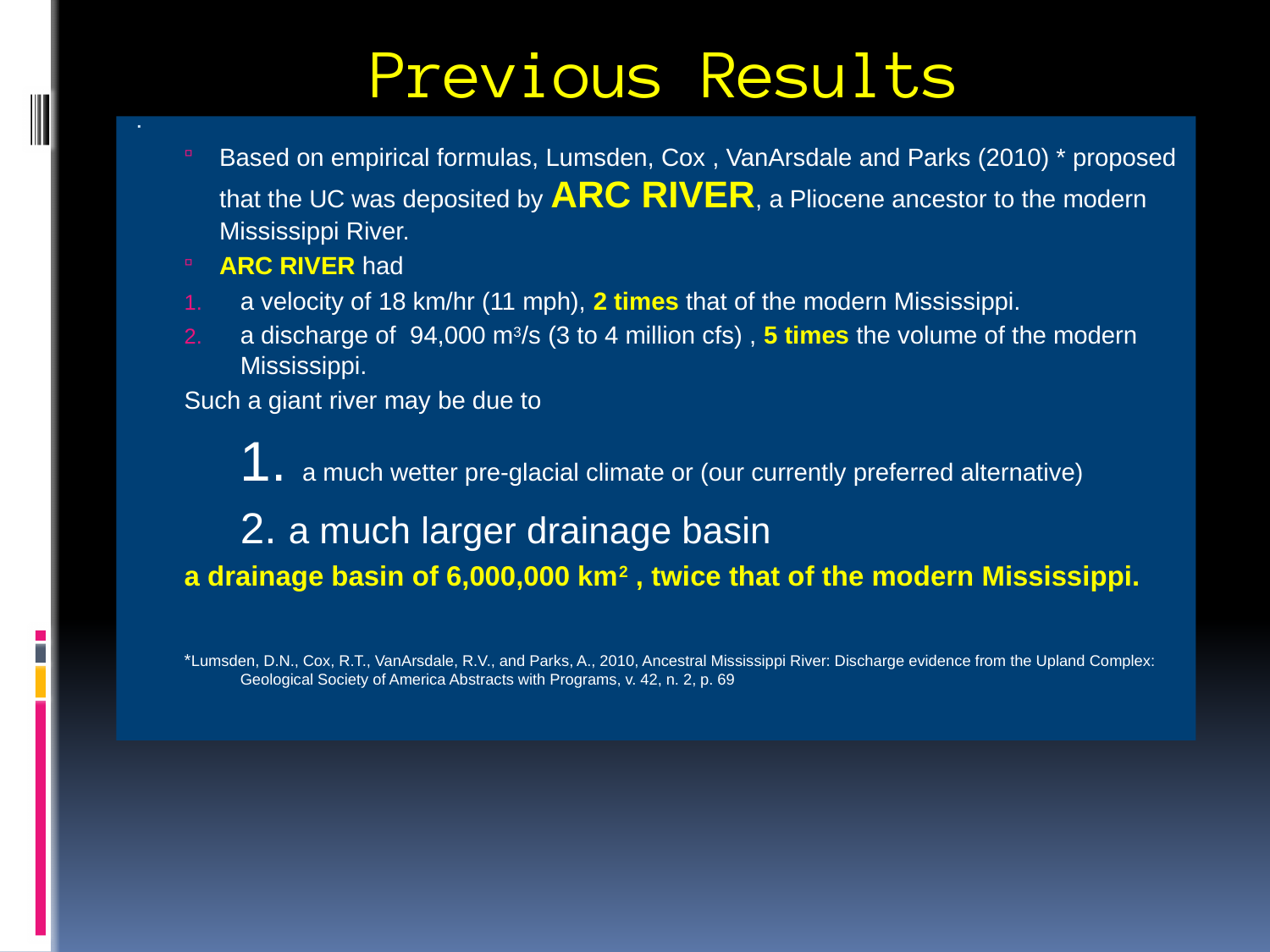

# Previous Results

Based on empirical formulas, Lumsden, Cox , VanArsdale and Parks (2010) * proposed that the UC was deposited by ARC RIVER, a Pliocene ancestor to the modern Mississippi River.
ARC RIVER had
a velocity of 18 km/hr (11 mph), 2 times that of the modern Mississippi.
a discharge of  94,000 m3/s (3 to 4 million cfs) , 5 times the volume of the modern Mississippi.
Such a giant river may be due to
	1. a much wetter pre-glacial climate or (our currently preferred alternative)
	2. a much larger drainage basin
a drainage basin of 6,000,000 km2 , twice that of the modern Mississippi.

*Lumsden, D.N., Cox, R.T., VanArsdale, R.V., and Parks, A., 2010, Ancestral Mississippi River: Discharge evidence from the Upland Complex: Geological Society of America Abstracts with Programs, v. 42, n. 2, p. 69